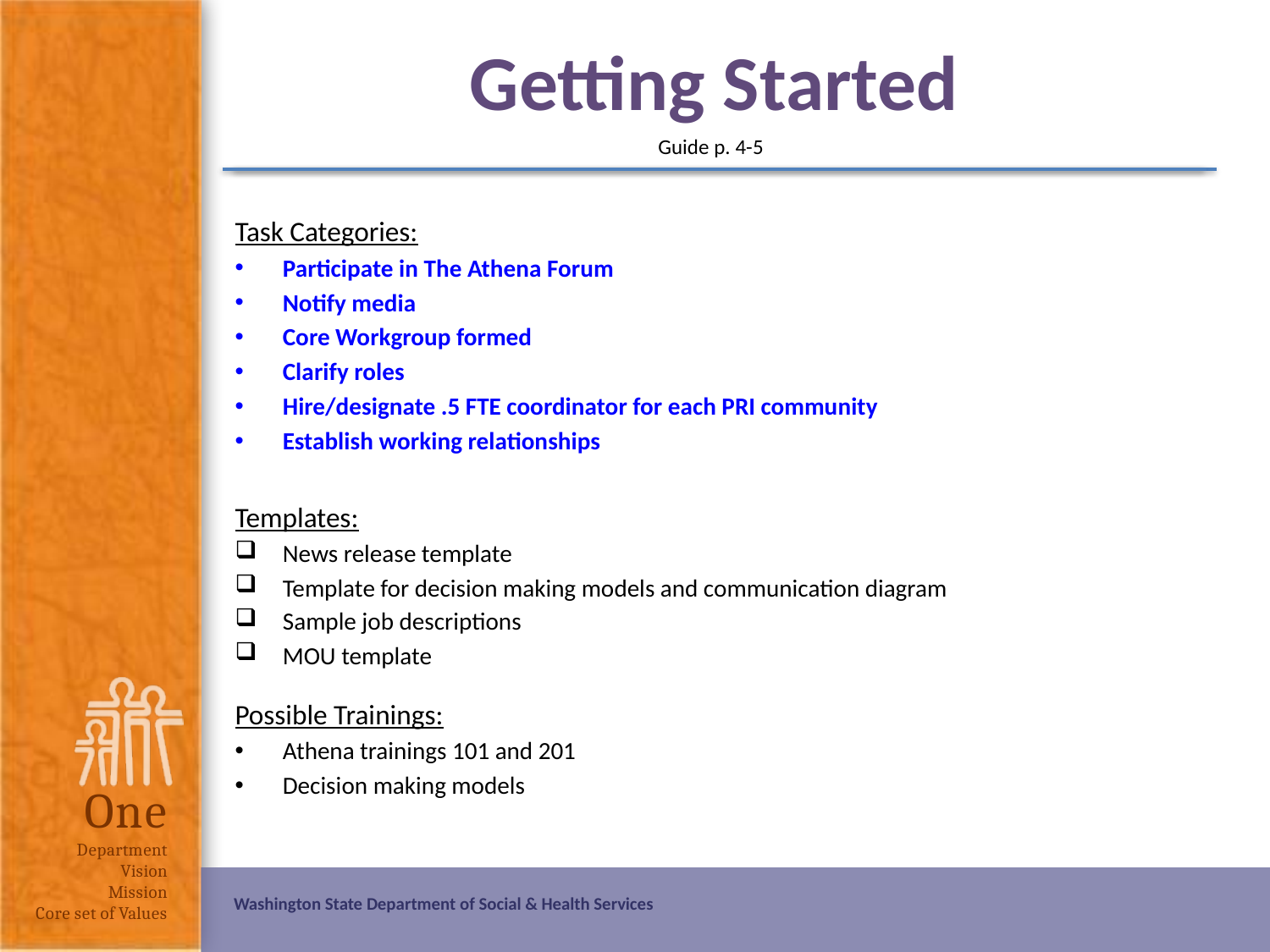

# Getting Started
Guide p. 4-5
Task Categories:
Participate in The Athena Forum
Notify media
Core Workgroup formed
Clarify roles
Hire/designate .5 FTE coordinator for each PRI community
Establish working relationships

Templates:
News release template
Template for decision making models and communication diagram
Sample job descriptions
MOU template

Possible Trainings:
Athena trainings 101 and 201
Decision making models